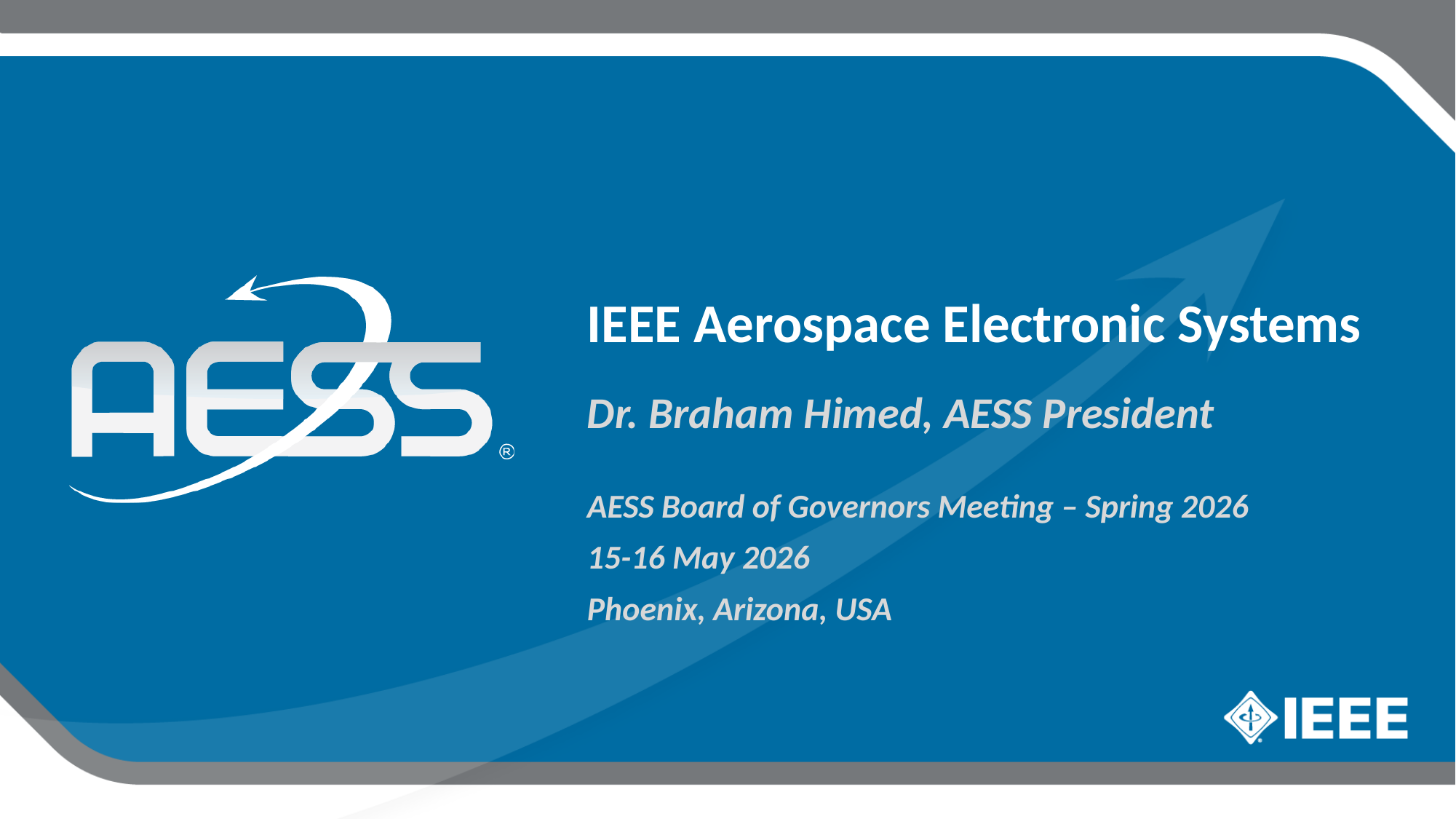

IEEE Aerospace Electronic Systems
Dr. Braham Himed, AESS President

AESS Board of Governors Meeting – Spring 2026
15-16 May 2026
Phoenix, Arizona, USA